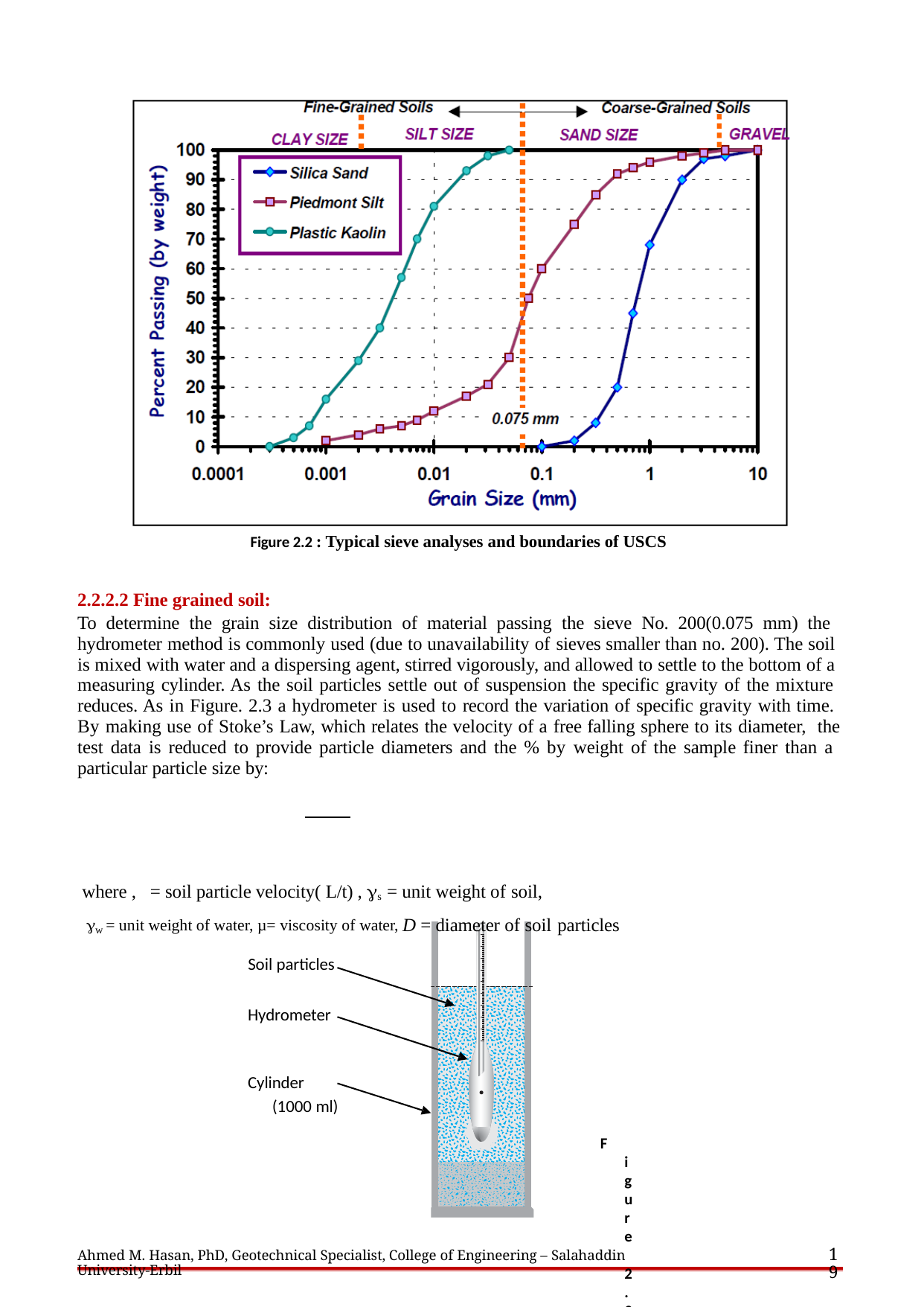

Figure 2.2 : Typical sieve analyses and boundaries of USCS

2.2.2.2 Fine grained soil:
To determine the grain size distribution of material passing the sieve No. 200(0.075 mm) the  hydrometer method is commonly used (due to unavailability of sieves smaller than no. 200). The soil  is mixed with water and a dispersing agent, stirred vigorously, and allowed to settle to the bottom of a  measuring cylinder. As the soil particles settle out of suspension the specific gravity of the mixture  reduces. As in Figure. 2.3 a hydrometer is used to record the variation of specific gravity with time.  By making use of Stoke’s Law, which relates the velocity of a free falling sphere to its diameter,  the test data is reduced to provide particle diameters and the % by weight of the sample finer than a  particular particle size by:

where ,   = soil particle velocity( L/t) , γs  = unit weight of soil,
γw = unit weight of water, µ= viscosity of water, D = diameter of soil particles

Soil particles

Hydrometer

Cylinder  (1000 ml)

Figure 2.3   Hydrometer test

19
Ahmed M. Hasan, PhD, Geotechnical Specialist, College of Engineering – Salahaddin University-Erbil